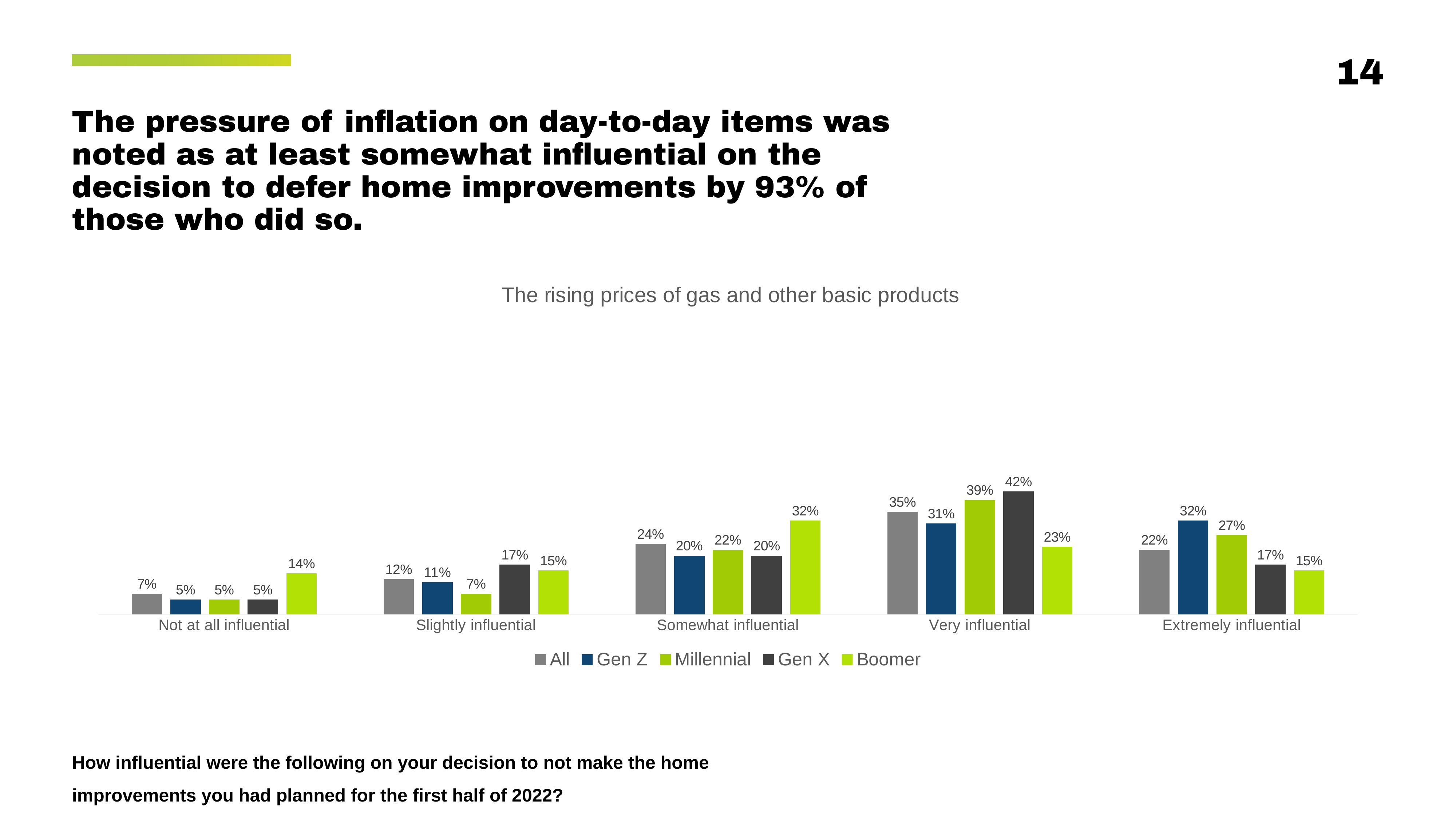

14
The pressure of inflation on day-to-day items was noted as at least somewhat influential on the decision to defer home improvements by 93% of those who did so.

### Chart:  The rising prices of gas and other basic products

| Category | All | Gen Z | Millennial | Gen X | Boomer |
|---|---|---|---|---|---|
| Not at all influential | 0.07 | 0.05 | 0.05 | 0.05 | 0.14 |
| Slightly influential | 0.12 | 0.11 | 0.07 | 0.17 | 0.15 |
| Somewhat influential | 0.24 | 0.2 | 0.22 | 0.2 | 0.32 |
| Very influential | 0.35 | 0.31 | 0.39 | 0.42 | 0.23 |
| Extremely influential | 0.22 | 0.32 | 0.27 | 0.17 | 0.15 |
How influential were the following on your decision to not make the home improvements you had planned for the first half of 2022?